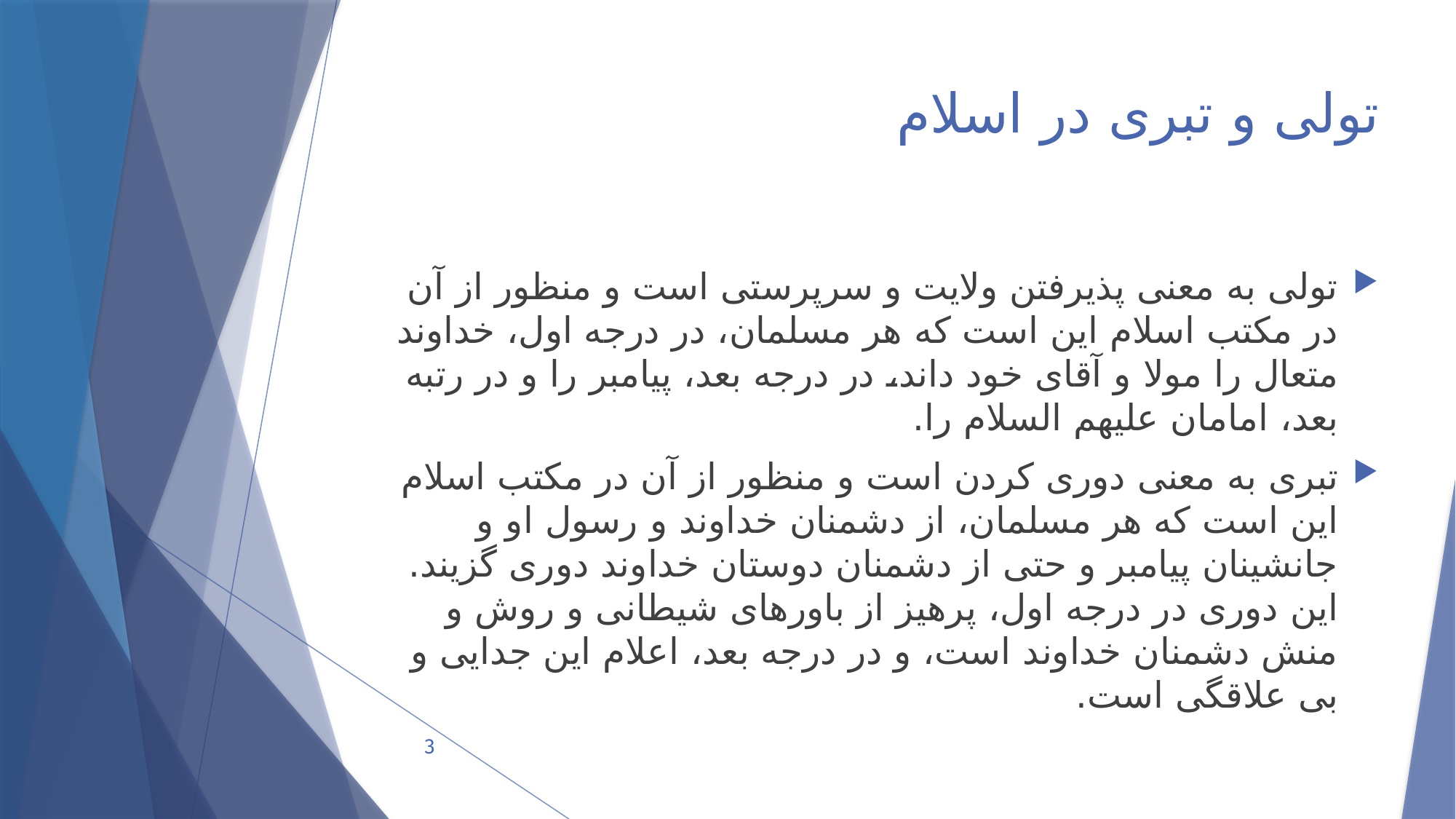

# تولی و تبری در اسلام
تولی به معنی پذیرفتن ولایت و سرپرستی است و منظور از آن در مکتب اسلام این است که هر مسلمان، در درجه اول، خداوند متعال را مولا و آقای خود داند، در درجه بعد، پیامبر را و در رتبه بعد، امامان علیهم السلام را.
تبری به معنی دوری کردن است و منظور از آن در مکتب اسلام این است که هر مسلمان، از دشمنان خداوند و رسول او و جانشینان پیامبر و حتی از دشمنان دوستان خداوند دوری گزیند. این دوری در درجه اول، پرهیز از باورهای شیطانی و روش و منش دشمنان خداوند است، و در درجه بعد، اعلام این جدایی و بی علاقگی است.
3